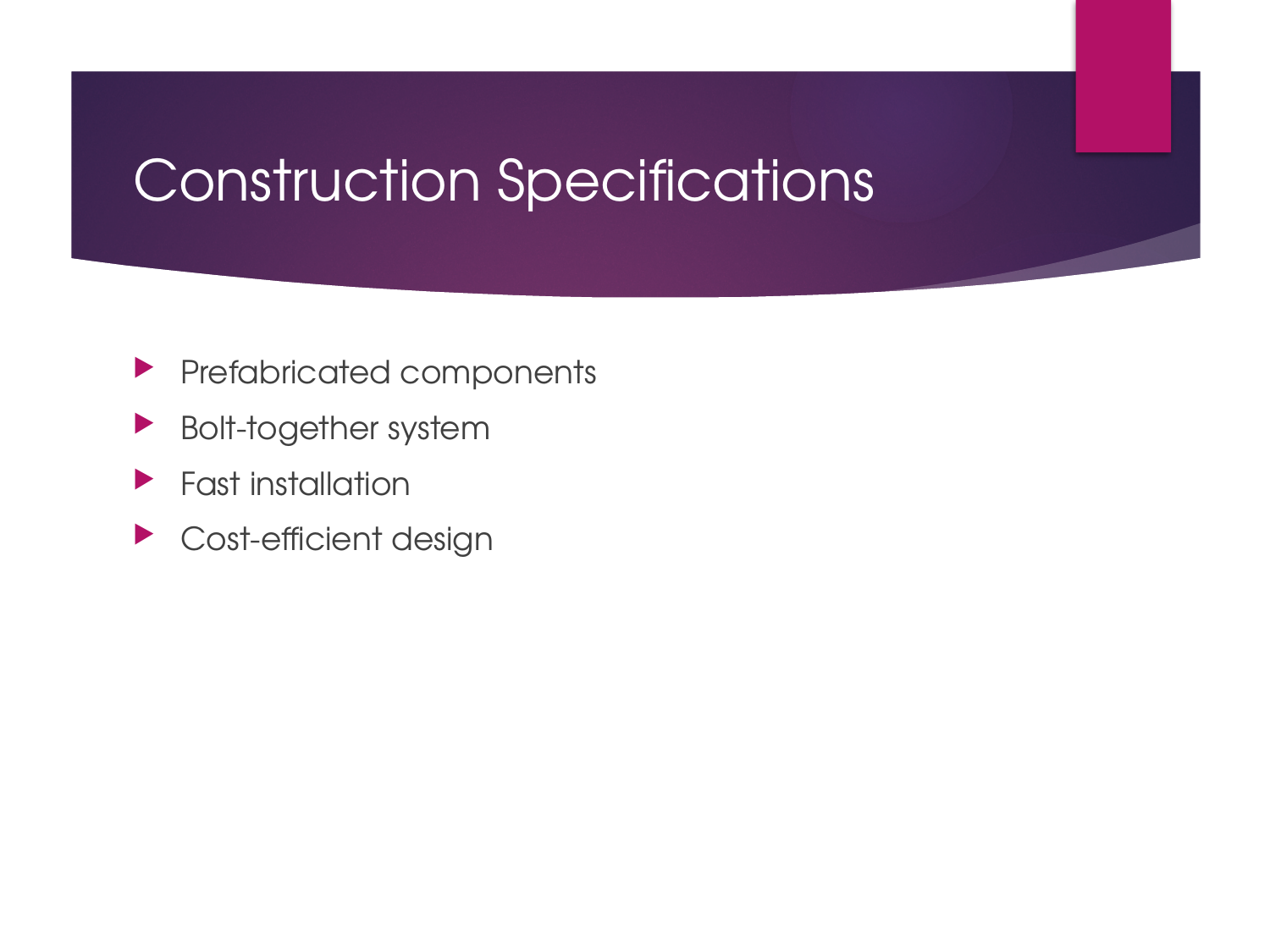

# Construction Specifications
Prefabricated components
Bolt-together system
Fast installation
Cost-efficient design